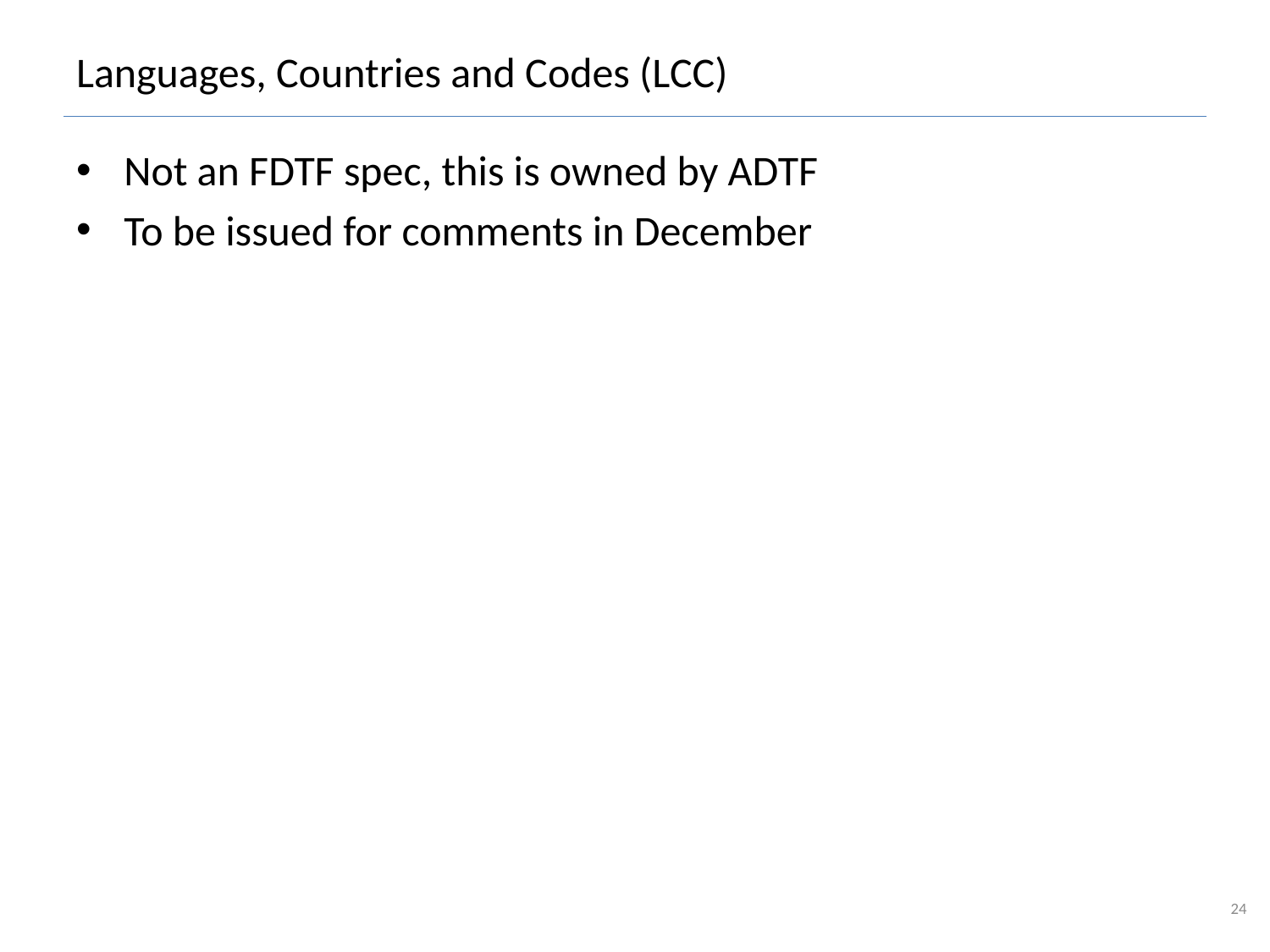

# Languages, Countries and Codes (LCC)
Not an FDTF spec, this is owned by ADTF
To be issued for comments in December
24